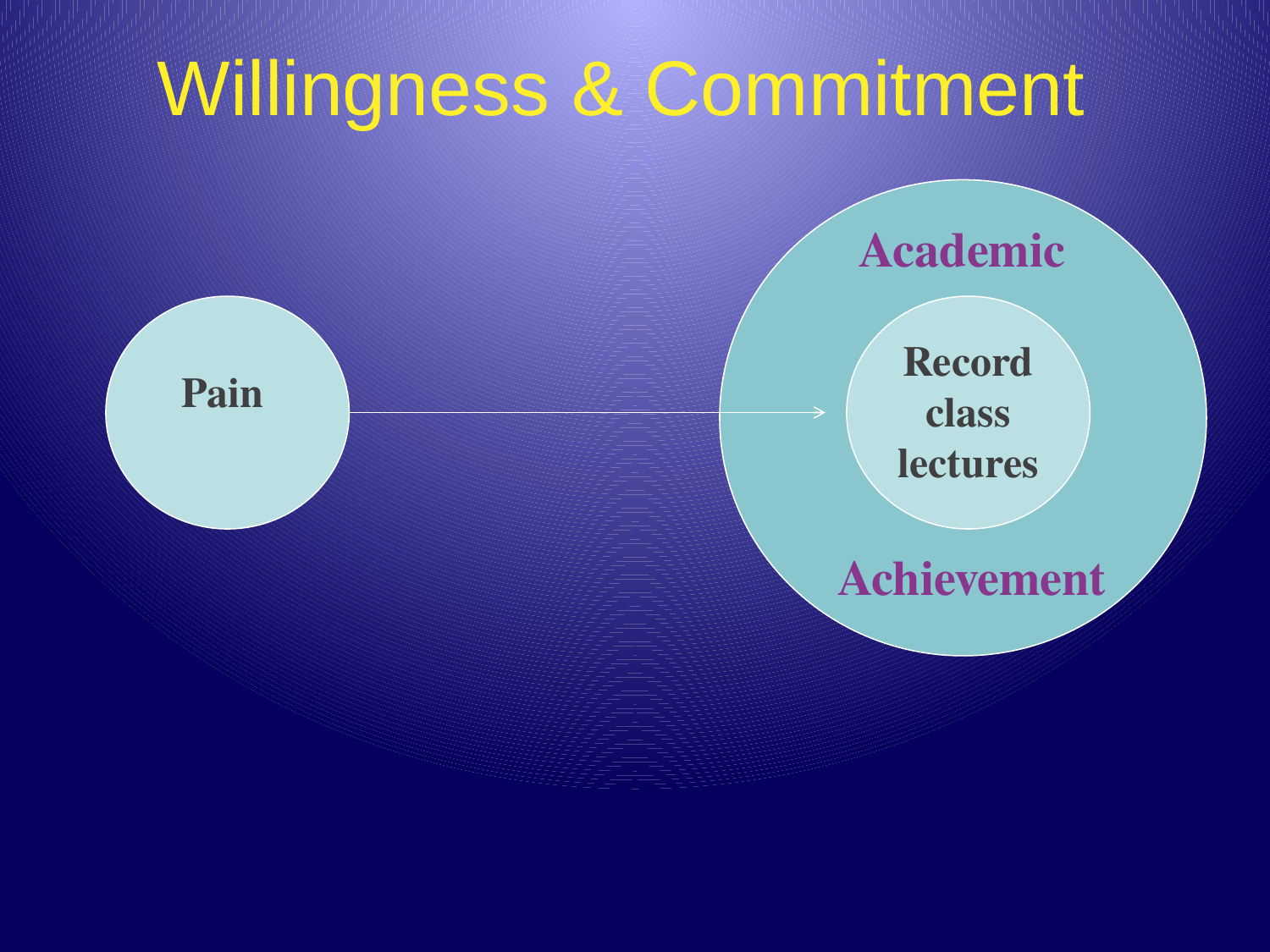

# Willingness & Commitment

Academic

Record class lectures
Pain
Achievement